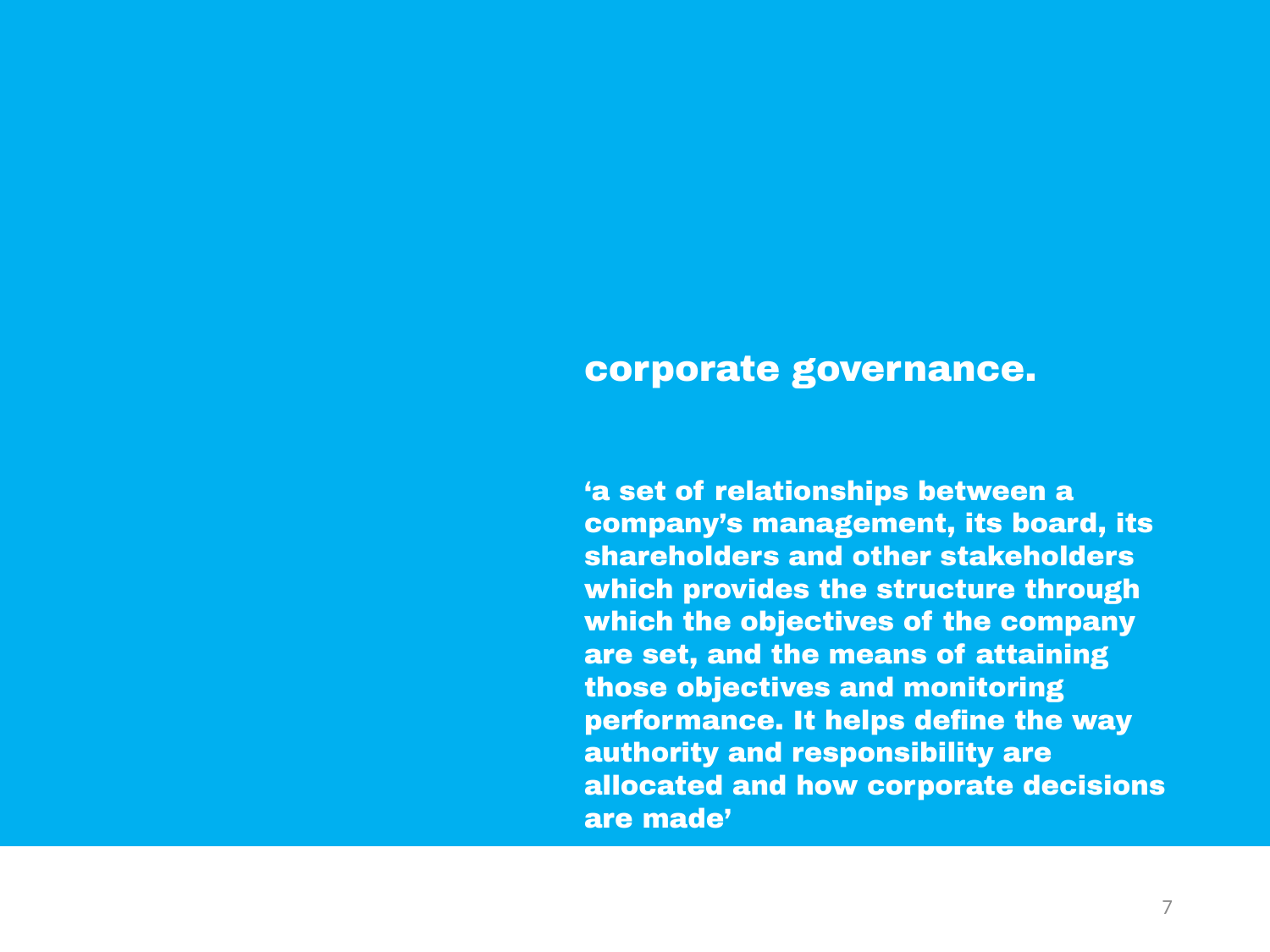

corporate governance.

‘a set of relationships between a company’s management, its board, its shareholders and other stakeholders which provides the structure through which the objectives of the company are set, and the means of attaining those objectives and monitoring performance. It helps define the way authority and responsibility are allocated and how corporate decisions are made’
7